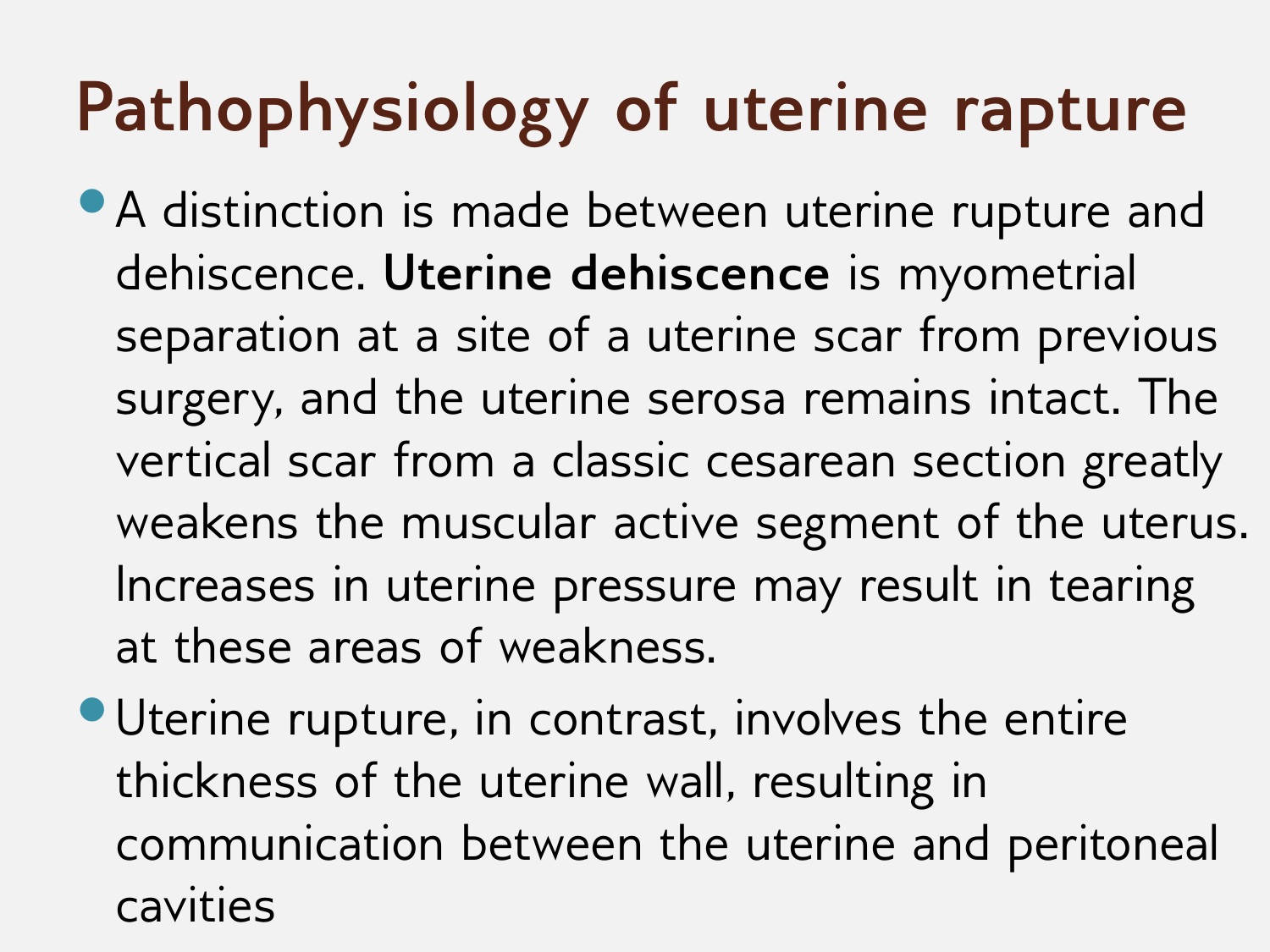

# Pathophysiology of uterine rapture
A distinction is made between uterine rupture and dehiscence. Uterine dehiscence is myometrial separation at a site of a uterine scar from previous surgery, and the uterine serosa remains intact. The vertical scar from a classic cesarean section greatly weakens the muscular active segment of the uterus. Increases in uterine pressure may result in tearing at these areas of weakness.
Uterine rupture, in contrast, involves the entire thickness of the uterine wall, resulting in communication between the uterine and peritoneal cavities